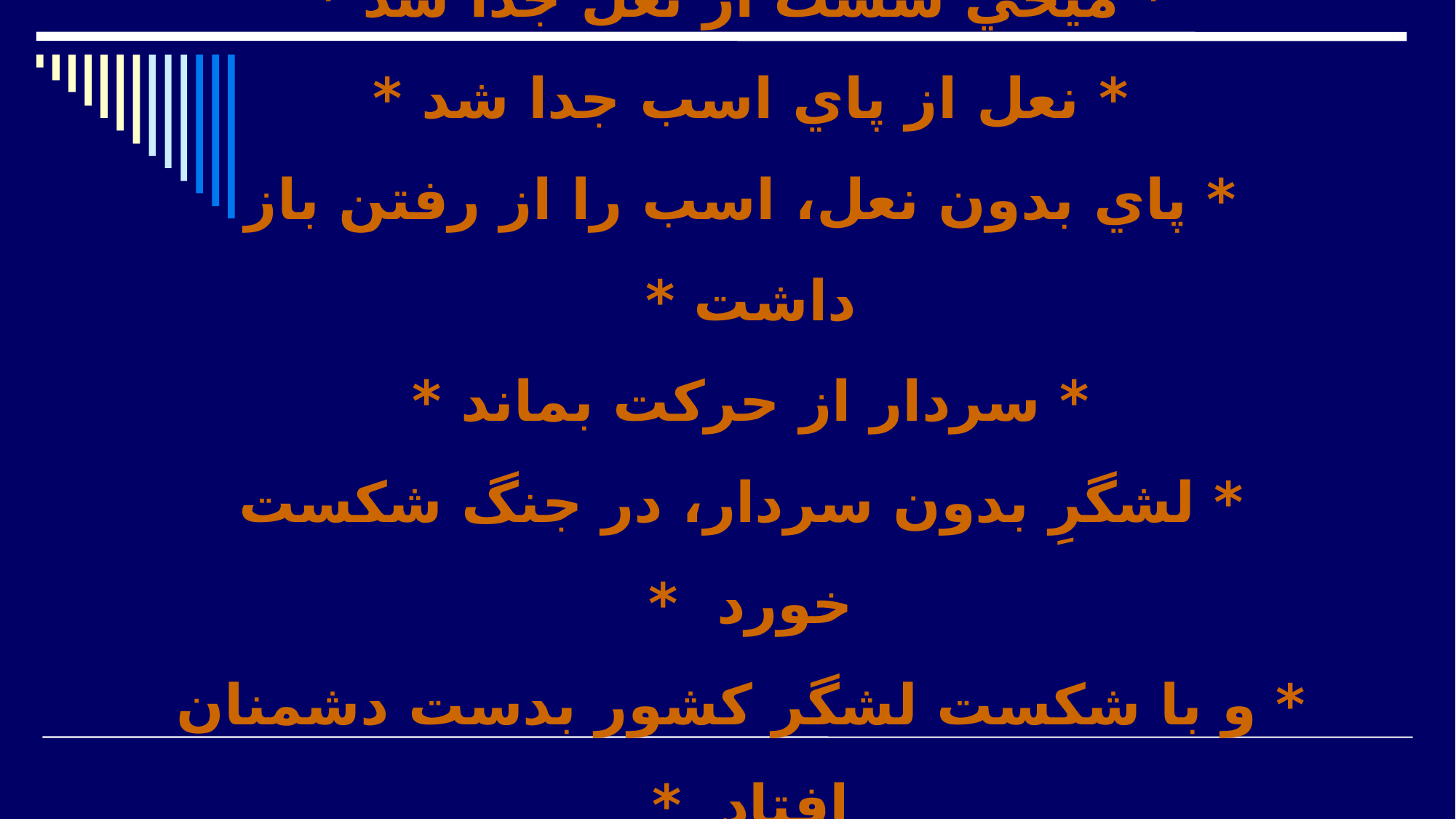

# * ميخي سست از نعل جدا شد * * نعل از پاي اسب جدا شد * * پاي بدون نعل، اسب را از رفتن باز داشت * * سردار از حركت بماند * * لشگرِ بدون سردار، در جنگ شكست خورد  * * و با شكست لشگر كشور بدست دشمنان افتاد  *